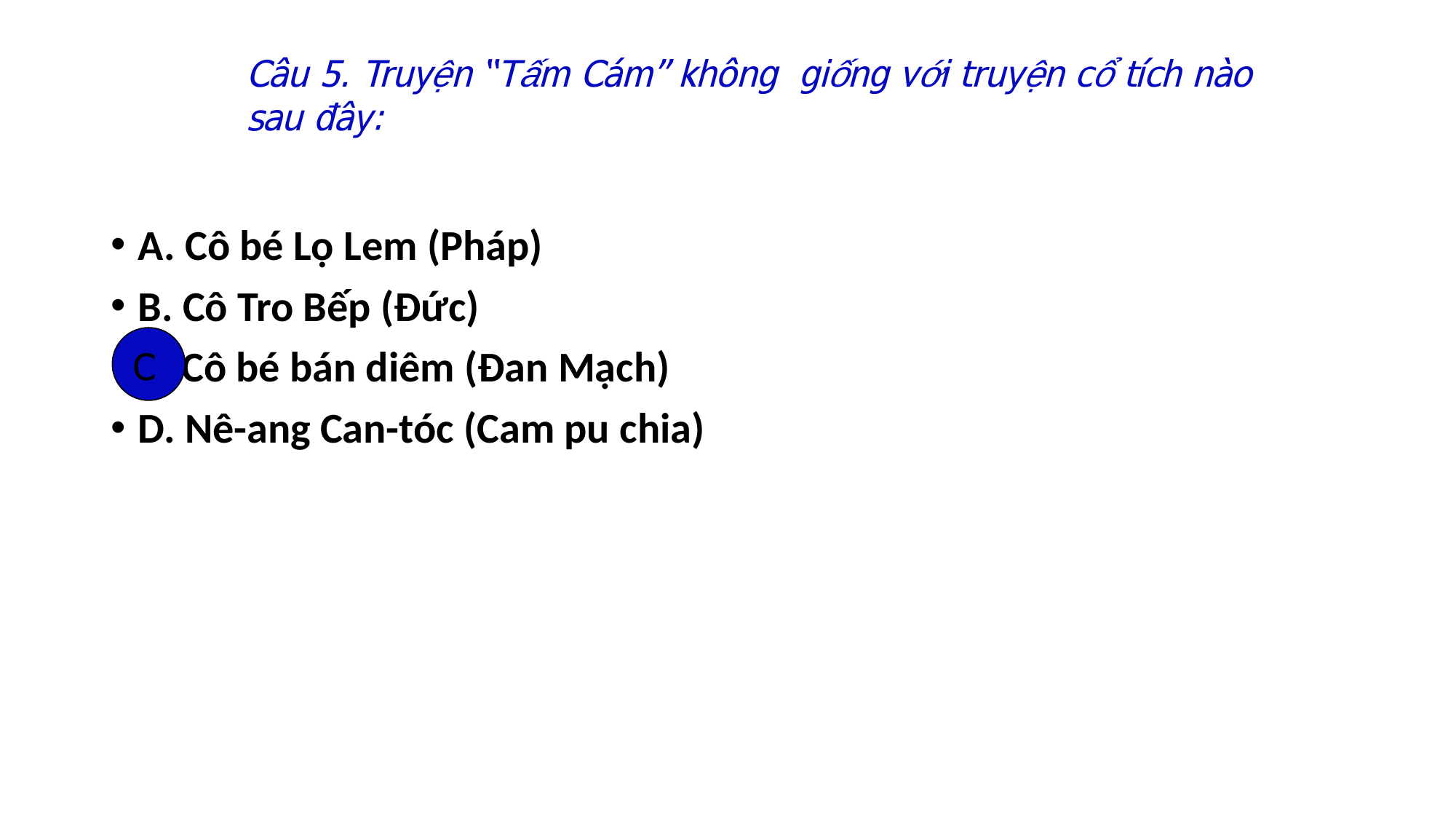

Câu 5. Truyện “Tấm Cám” không  giống với truyện cổ tích nào sau đây:
A. Cô bé Lọ Lem (Pháp)
B. Cô Tro Bếp (Đức)
C. Cô bé bán diêm (Đan Mạch)
D. Nê-ang Can-tóc (Cam pu chia)
C